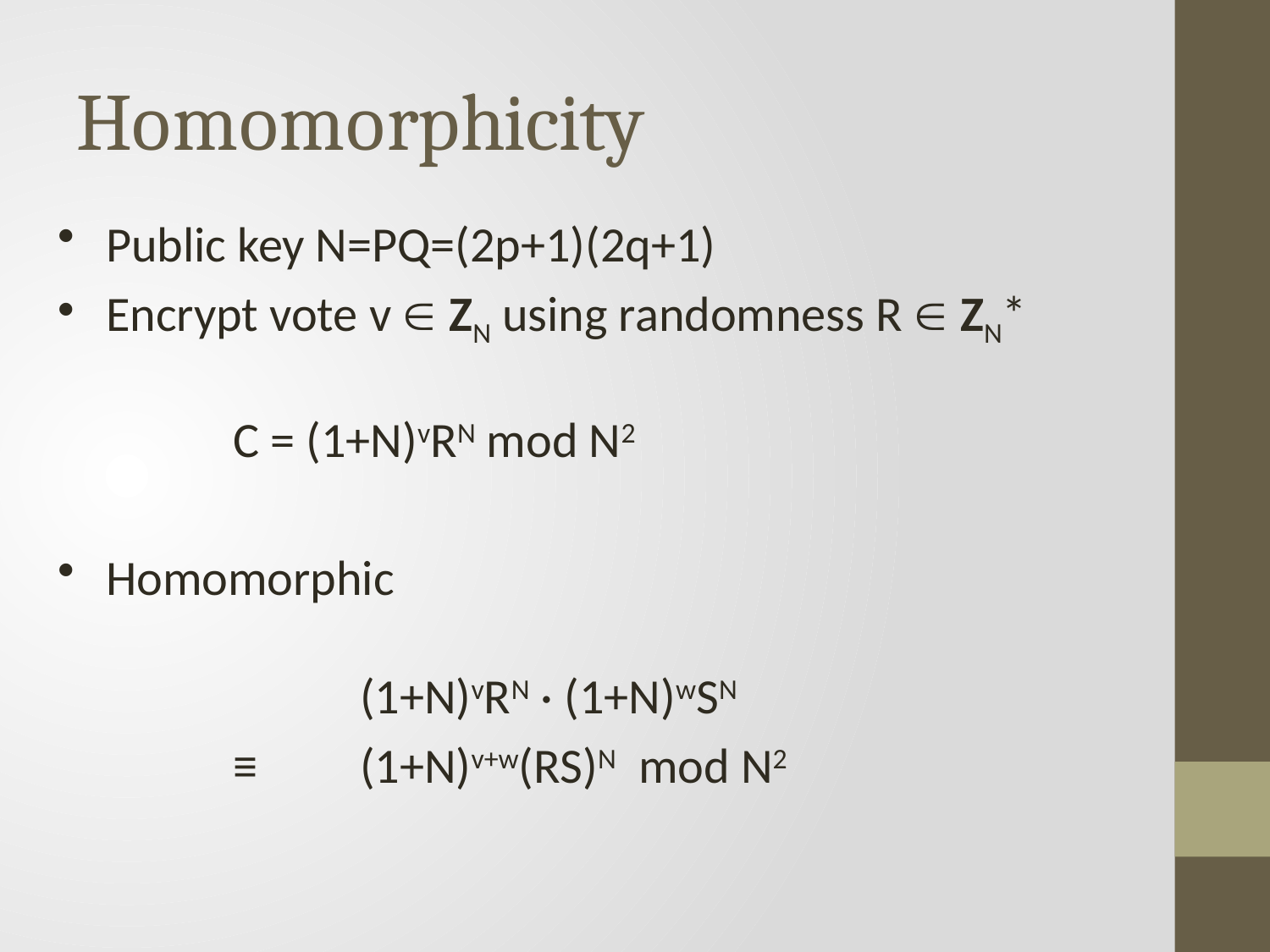

# Homomorphicity
Public key N=PQ=(2p+1)(2q+1)
Encrypt vote v ∈ ZN using randomness R ∈ ZN*
	C = (1+N)vRN mod N2

Homomorphic
		(1+N)vRN · (1+N)wSN
		≡	(1+N)v+w(RS)N  mod N2